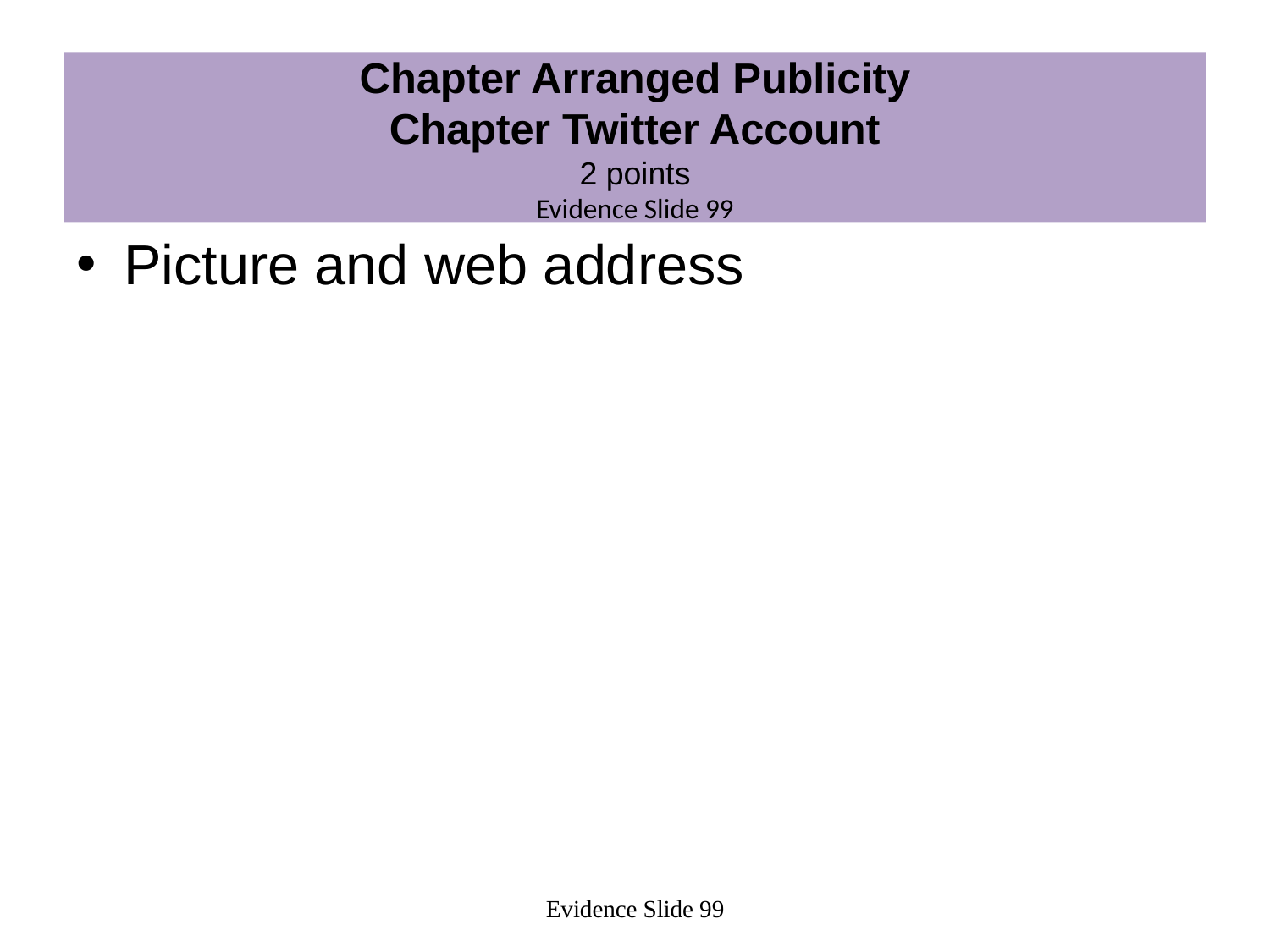

# Chapter Arranged Publicity Chapter Twitter Account 2 points Evidence Slide 99
Picture and web address

Evidence Slide 99